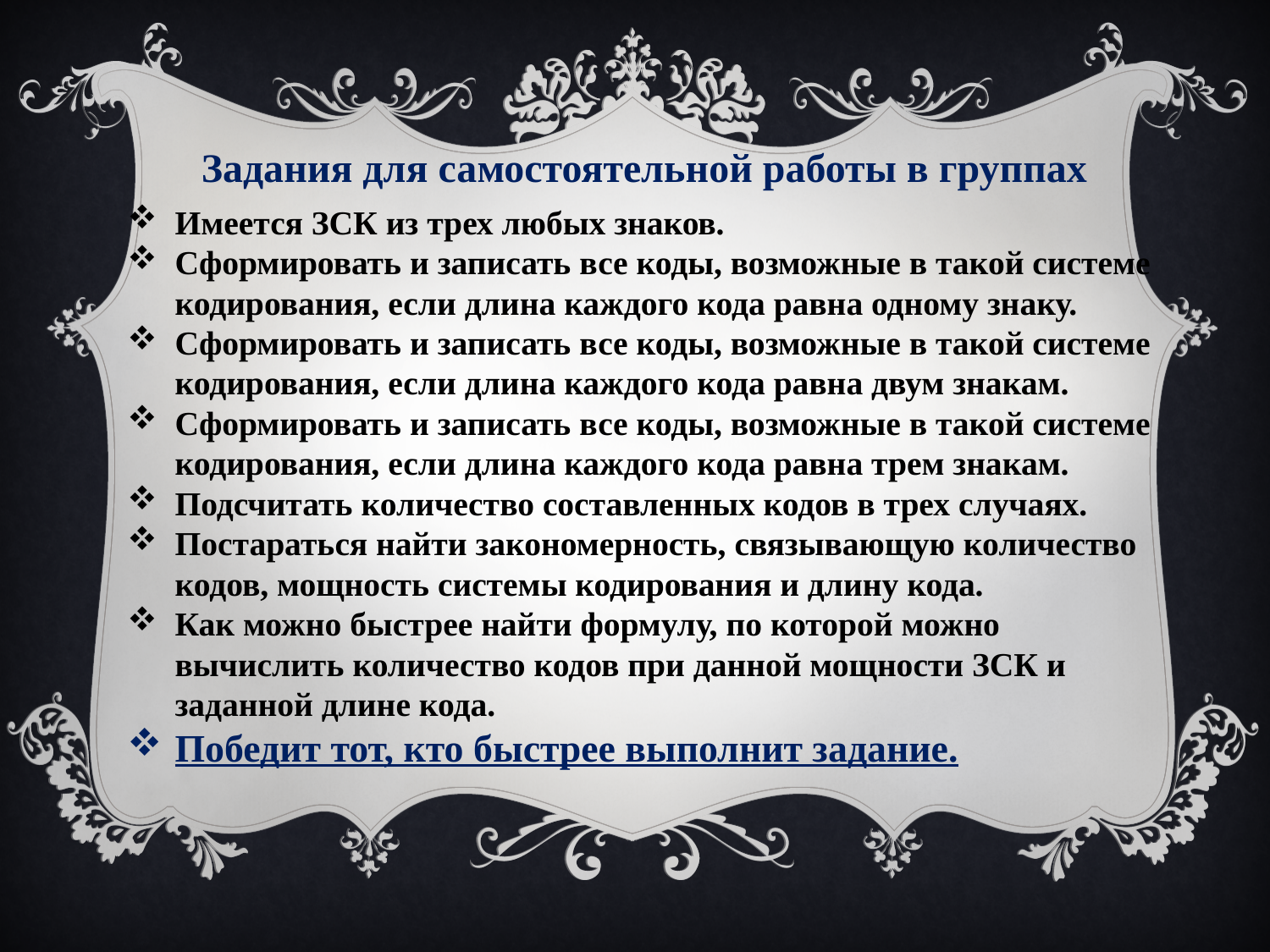

Задания для самостоятельной работы в группах
Имеется ЗСК из трех любых знаков.
Сформировать и записать все коды, возможные в такой системе кодирования, если длина каждого кода равна одному знаку.
Сформировать и записать все коды, возможные в такой системе кодирования, если длина каждого кода равна двум знакам.
Сформировать и записать все коды, возможные в такой системе кодирования, если длина каждого кода равна трем знакам.
Подсчитать количество составленных кодов в трех случаях.
Постараться найти закономерность, связывающую количество кодов, мощность системы кодирования и длину кода.
Как можно быстрее найти формулу, по которой можно вычислить количество кодов при данной мощности ЗСК и заданной длине кода.
Победит тот, кто быстрее выполнит задание.